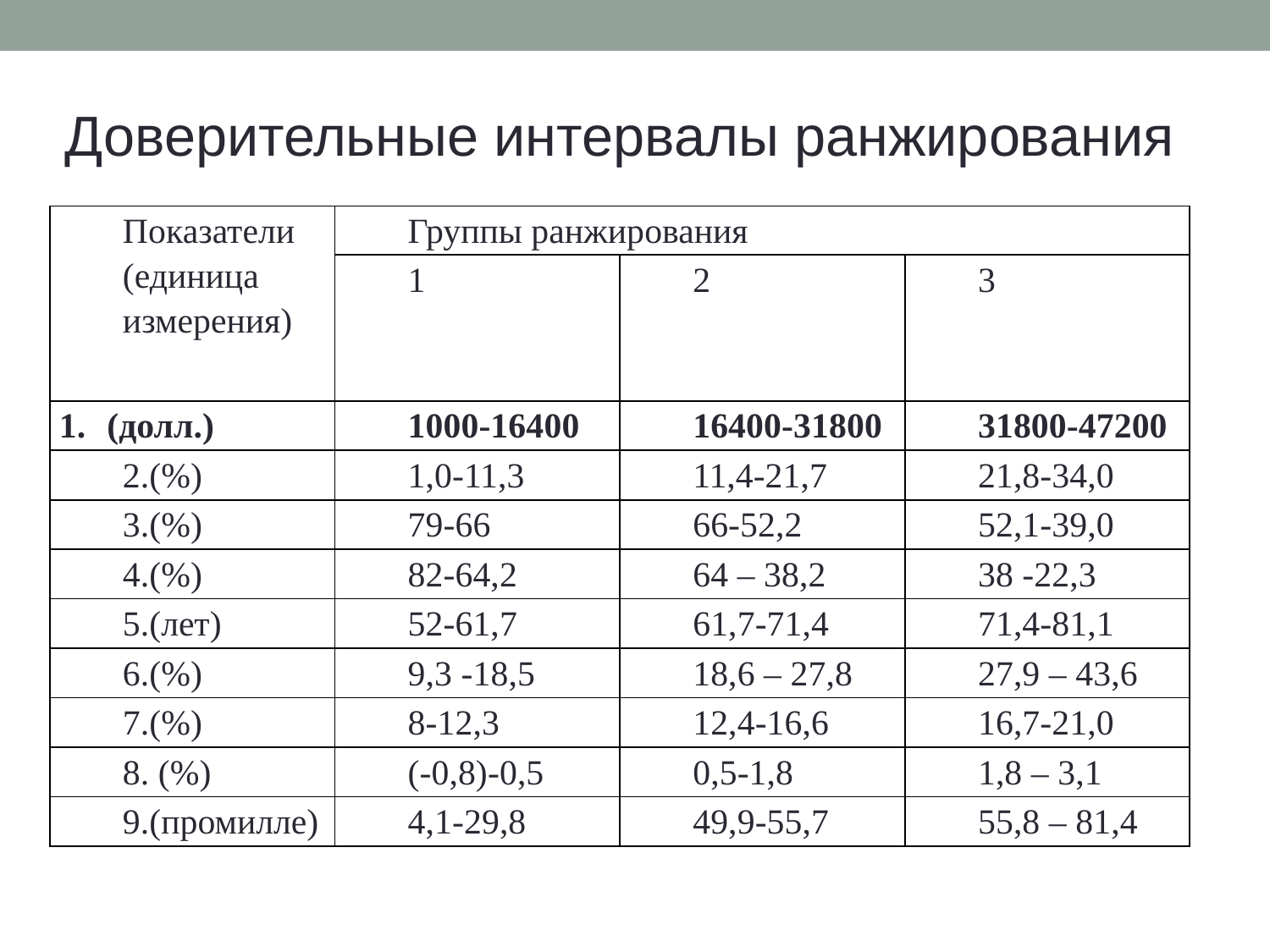

Доверительные интервалы ранжирования
| Показатели (единица измерения) | Группы ранжирования |  |  |
| --- | --- | --- | --- |
|  | 1 | 2 | 3 |
| (долл.) | 1000-16400 | 16400-31800 | 31800-47200 |
| 2.(%) | 1,0-11,3 | 11,4-21,7 | 21,8-34,0 |
| 3.(%) | 79-66 | 66-52,2 | 52,1-39,0 |
| 4.(%) | 82-64,2 | 64 – 38,2 | 38 -22,3 |
| 5.(лет) | 52-61,7 | 61,7-71,4 | 71,4-81,1 |
| 6.(%) | 9,3 -18,5 | 18,6 – 27,8 | 27,9 – 43,6 |
| 7.(%) | 8-12,3 | 12,4-16,6 | 16,7-21,0 |
| 8. (%) | (-0,8)-0,5 | 0,5-1,8 | 1,8 – 3,1 |
| 9.(промилле) | 4,1-29,8 | 49,9-55,7 | 55,8 – 81,4 |